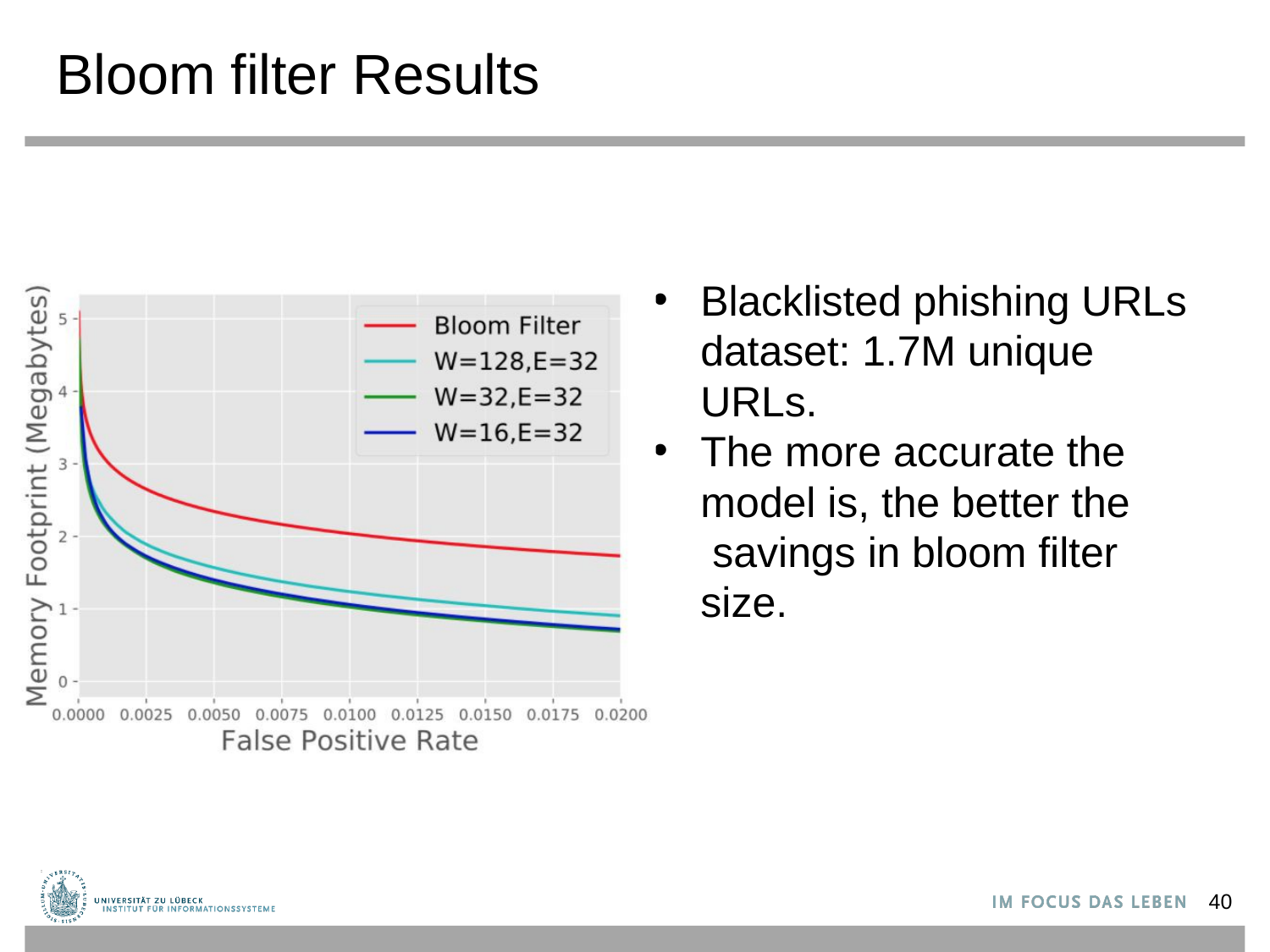

# Bloom filter Results
Blacklisted phishing URLs  dataset: 1.7M unique  URLs.
The more accurate the  model is, the better the  savings in bloom filter  size.

40